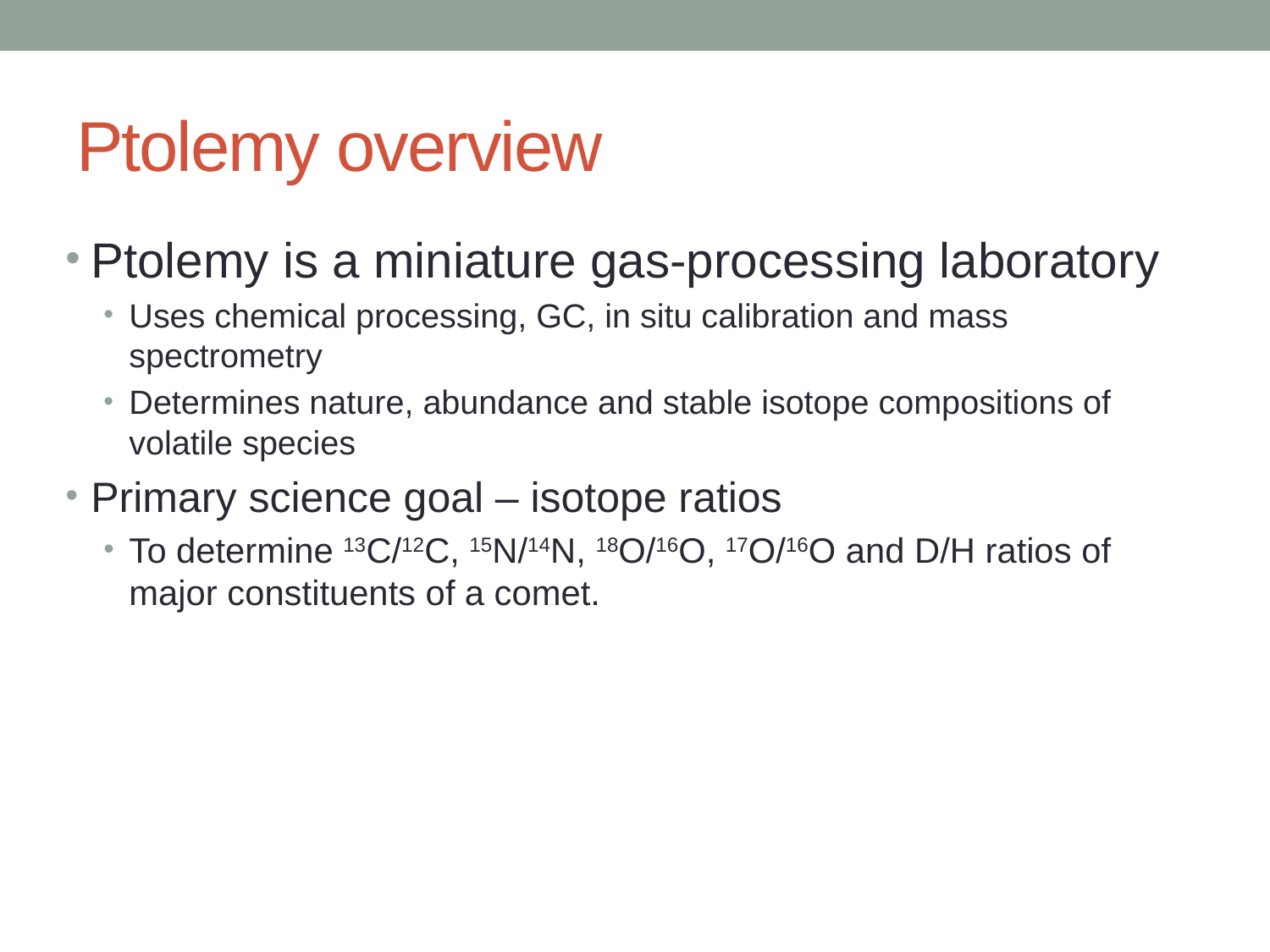

# Ptolemy overview
Ptolemy is a miniature gas-processing laboratory
Uses chemical processing, GC, in situ calibration and mass spectrometry
Determines nature, abundance and stable isotope compositions of volatile species
Primary science goal – isotope ratios
To determine 13C/12C, 15N/14N, 18O/16O, 17O/16O and D/H ratios of major constituents of a comet.